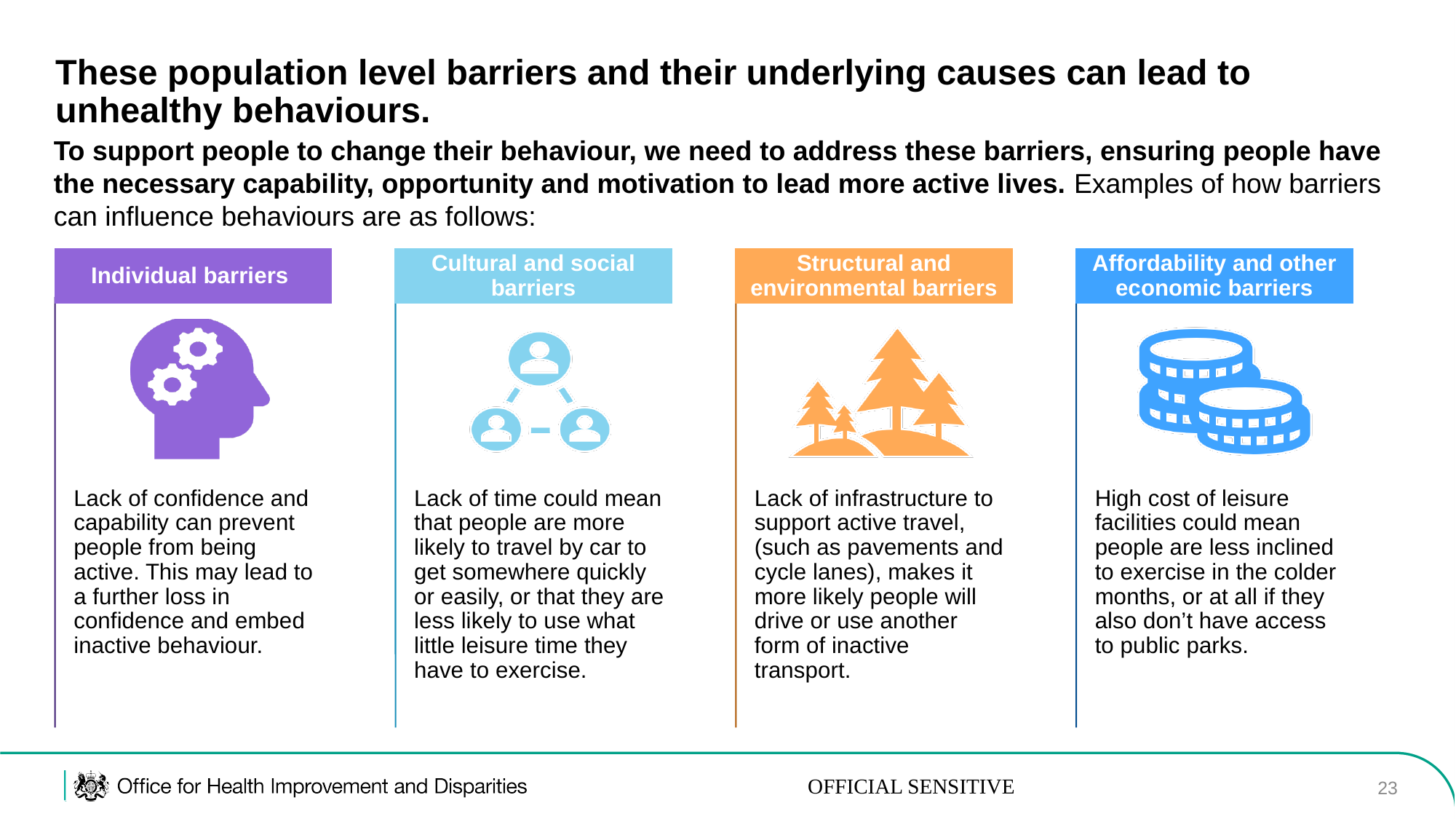

# These population level barriers and their underlying causes can lead to unhealthy behaviours.
To support people to change their behaviour, we need to address these barriers, ensuring people have the necessary capability, opportunity and motivation to lead more active lives. Examples of how barriers can influence behaviours are as follows:
Individual barriers
Cultural and social barriers
Structural and environmental barriers
Affordability and other economic barriers

Lack of infrastructure to support active travel, (such as pavements and cycle lanes), makes it more likely people will drive or use another form of inactive transport.
High cost of leisure facilities could mean people are less inclined to exercise in the colder months, or at all if they also don’t have access to public parks.
Lack of confidence and capability can prevent people from being active. This may lead to a further loss in confidence and embed inactive behaviour.
Lack of time could mean that people are more likely to travel by car to get somewhere quickly or easily, or that they are less likely to use what little leisure time they have to exercise.
OFFICIAL SENSITIVE
23